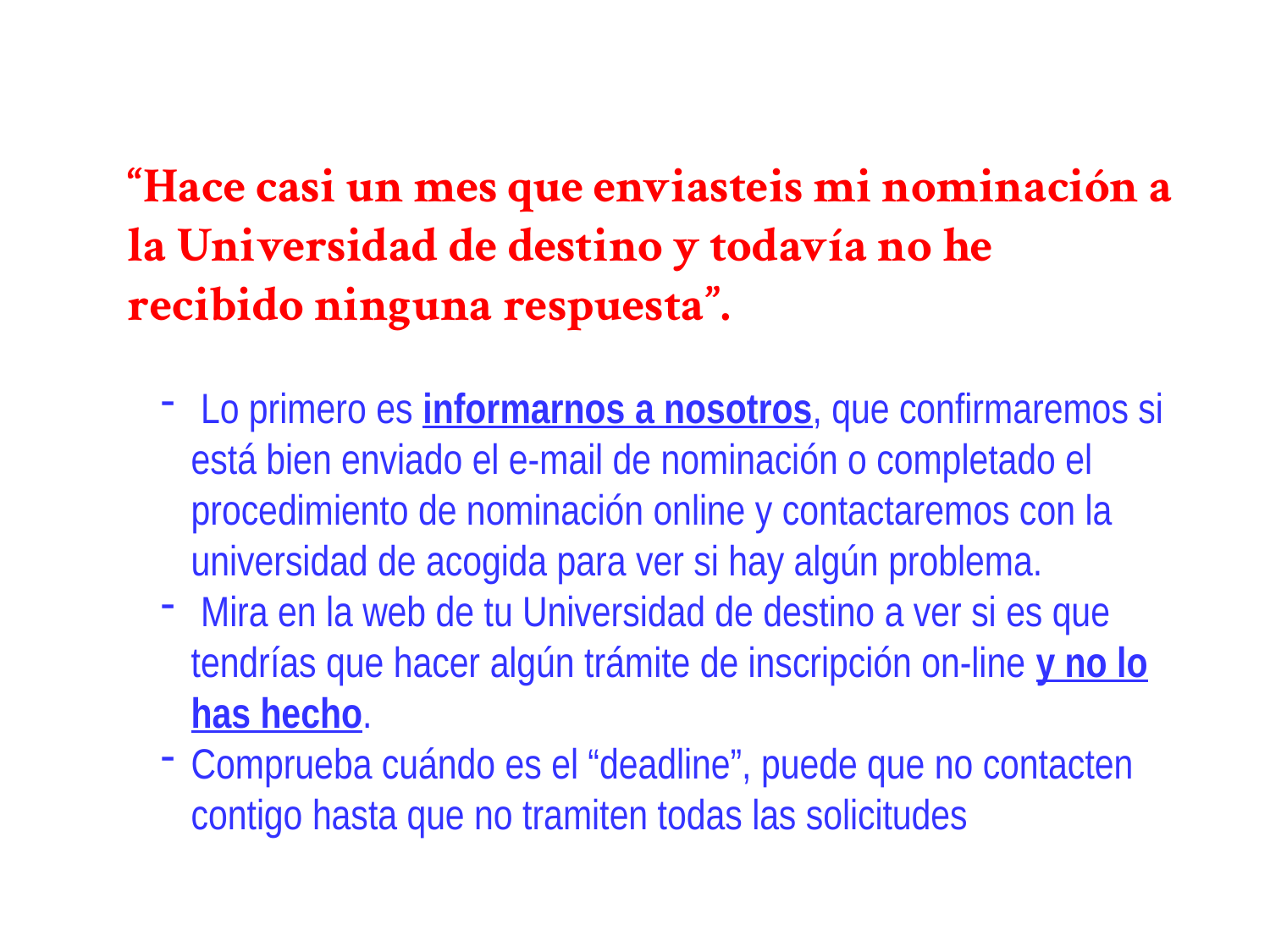

“Hace casi un mes que enviasteis mi nominación a la Universidad de destino y todavía no he recibido ninguna respuesta”.

 Lo primero es informarnos a nosotros, que confirmaremos si está bien enviado el e-mail de nominación o completado el procedimiento de nominación online y contactaremos con la universidad de acogida para ver si hay algún problema.
 Mira en la web de tu Universidad de destino a ver si es que tendrías que hacer algún trámite de inscripción on-line y no lo has hecho.
Comprueba cuándo es el “deadline”, puede que no contacten contigo hasta que no tramiten todas las solicitudes